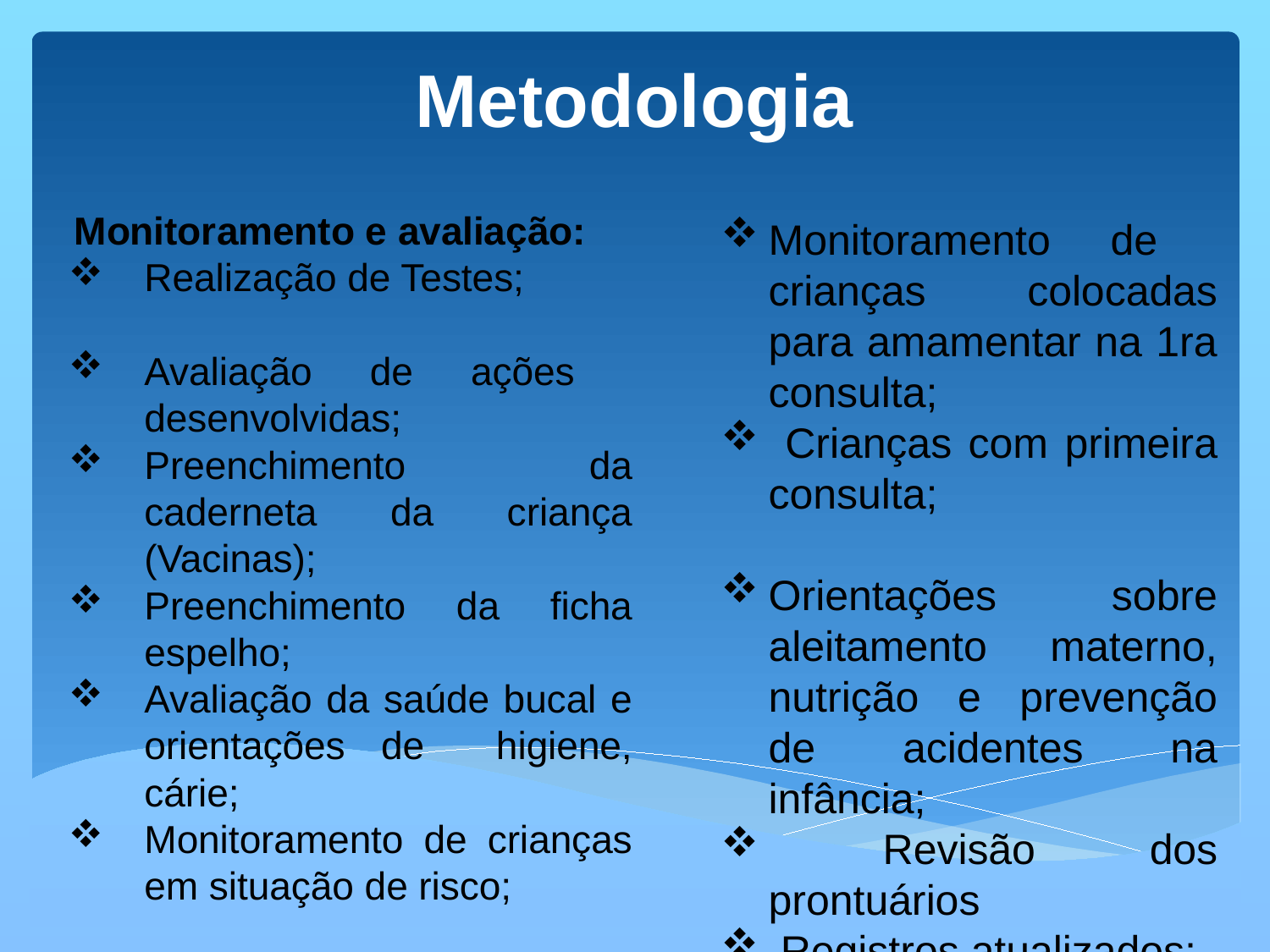

# Metodologia
Monitoramento e avaliação:
Realização de Testes;
Avaliação de ações  desenvolvidas;
Preenchimento da caderneta da criança (Vacinas);
Preenchimento da ficha espelho;
Avaliação da saúde bucal e orientações de  higiene, cárie;
Monitoramento de crianças em situação de risco;

Monitoramento de  crianças colocadas para amamentar na 1ra consulta;
 Crianças com primeira consulta;
Orientações sobre aleitamento materno, nutrição e prevenção de acidentes na infância;
 Revisão dos prontuários
 Registros atualizados;
Atividades de educação em saúde.